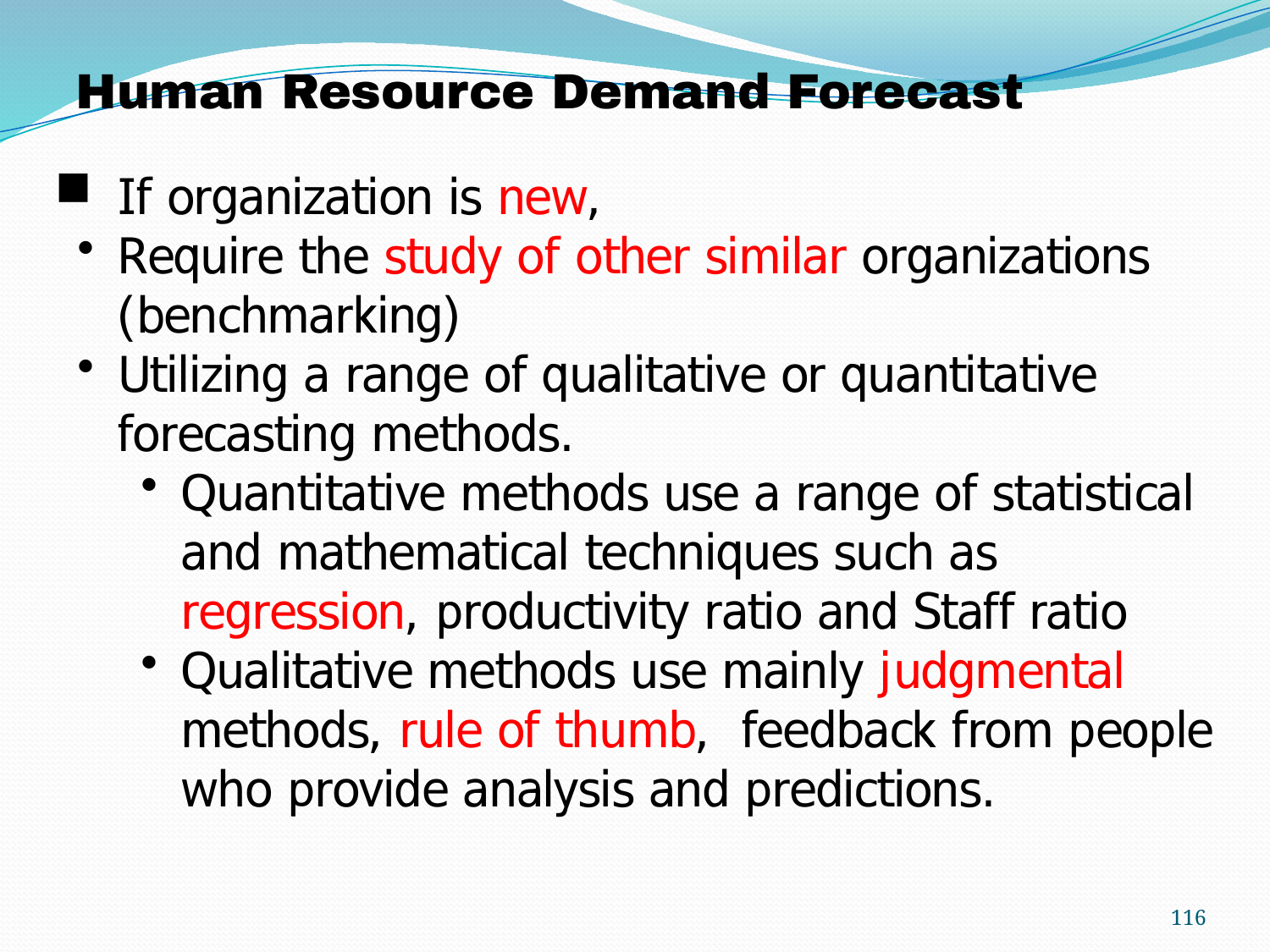

Human Resource Demand Forecast
If organization is new,
Require the study of other similar organizations (benchmarking)
Utilizing a range of qualitative or quantitative  forecasting methods.
Quantitative methods use a range of statistical and mathematical techniques such as regression, productivity ratio and Staff ratio
Qualitative methods use mainly judgmental methods, rule of thumb,  feedback from people who provide analysis and predictions.
116